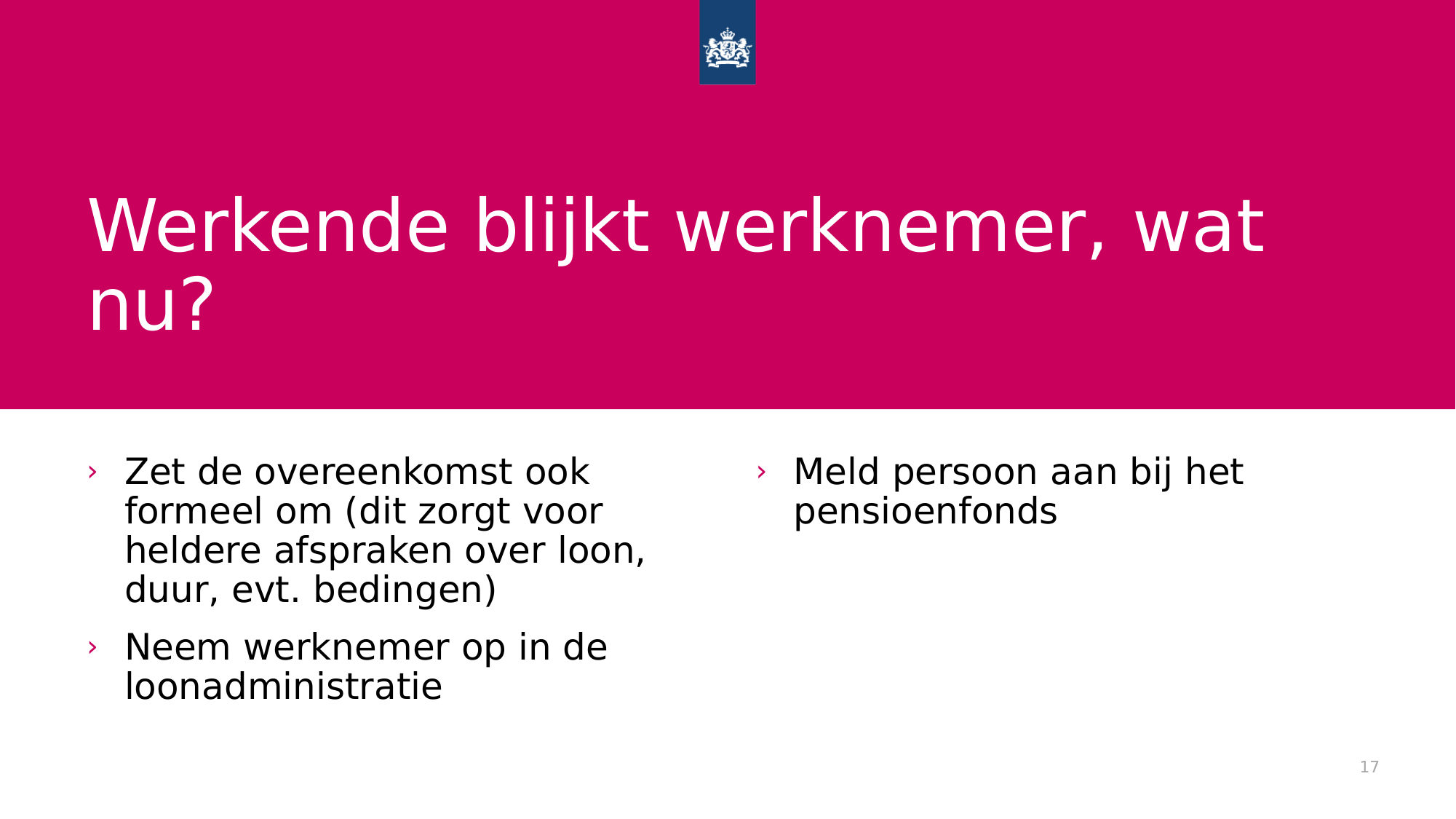

# Werkende blijkt werknemer, wat nu?
Zet de overeenkomst ook formeel om (dit zorgt voor heldere afspraken over loon, duur, evt. bedingen)
Neem werknemer op in de loonadministratie
Meld persoon aan bij het pensioenfonds

17